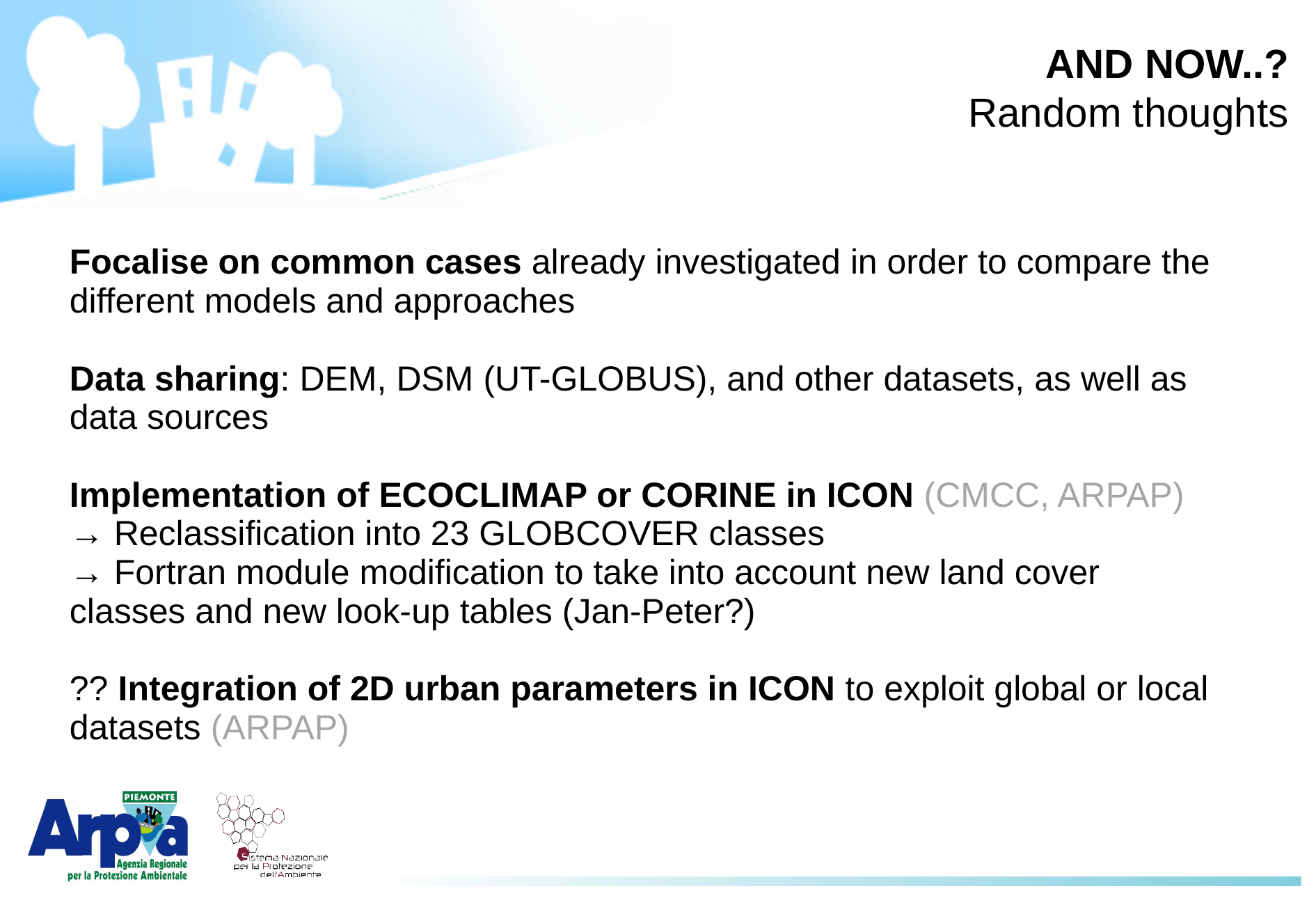

AND NOW..?
Random thoughts

# Focalise on common cases already investigated in order to compare the different models and approaches Data sharing: DEM, DSM (UT-GLOBUS), and other datasets, as well as data sources Implementation of ECOCLIMAP or CORINE in ICON (CMCC, ARPAP) → Reclassification into 23 GLOBCOVER classes → Fortran module modification to take into account new land cover classes and new look-up tables (Jan-Peter?) ?? Integration of 2D urban parameters in ICON to exploit global or local datasets (ARPAP)